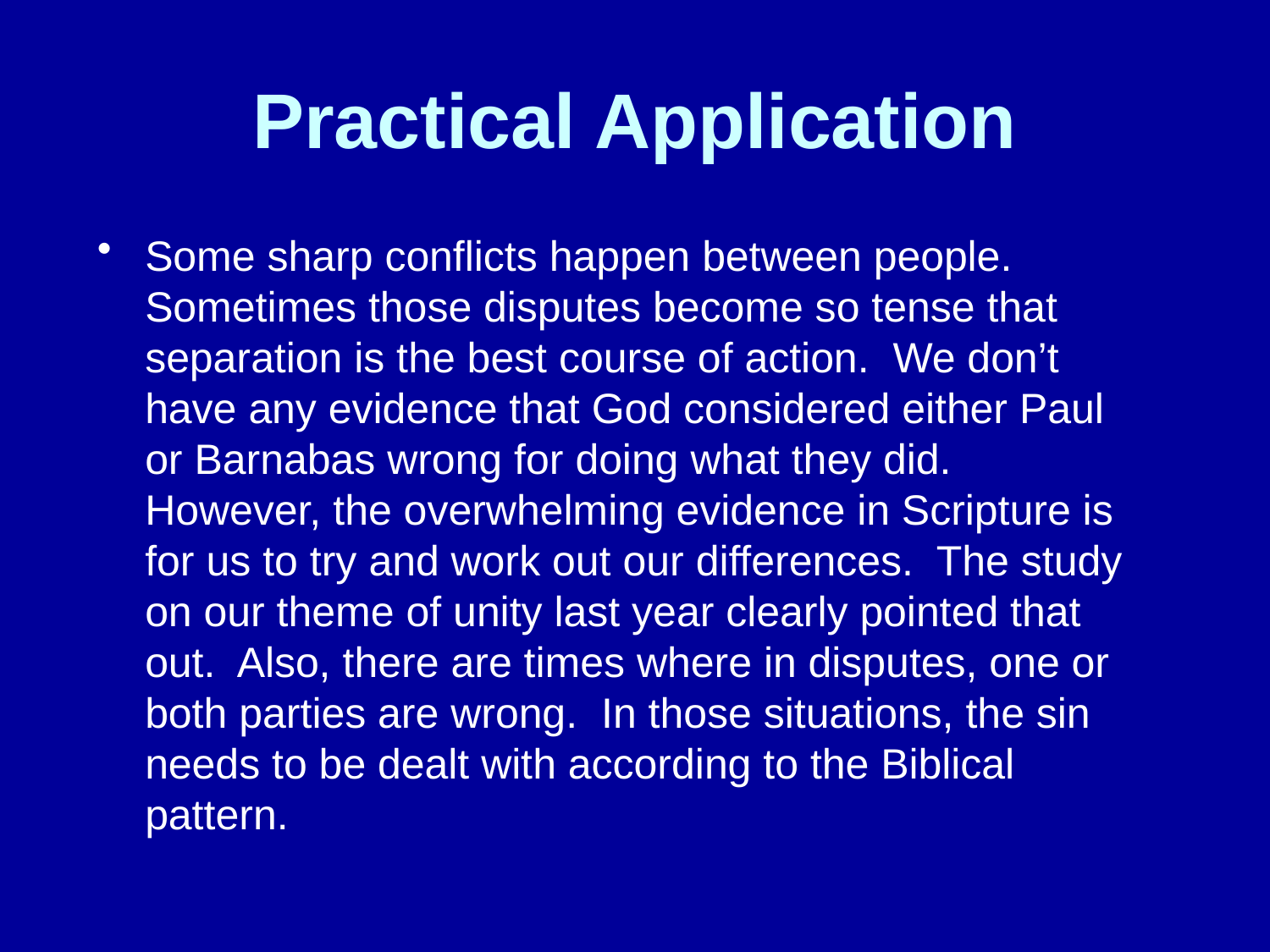

# Practical Application
Some sharp conflicts happen between people.  Sometimes those disputes become so tense that separation is the best course of action.  We don’t have any evidence that God considered either Paul or Barnabas wrong for doing what they did.  However, the overwhelming evidence in Scripture is for us to try and work out our differences.  The study on our theme of unity last year clearly pointed that out.  Also, there are times where in disputes, one or both parties are wrong.  In those situations, the sin needs to be dealt with according to the Biblical pattern.